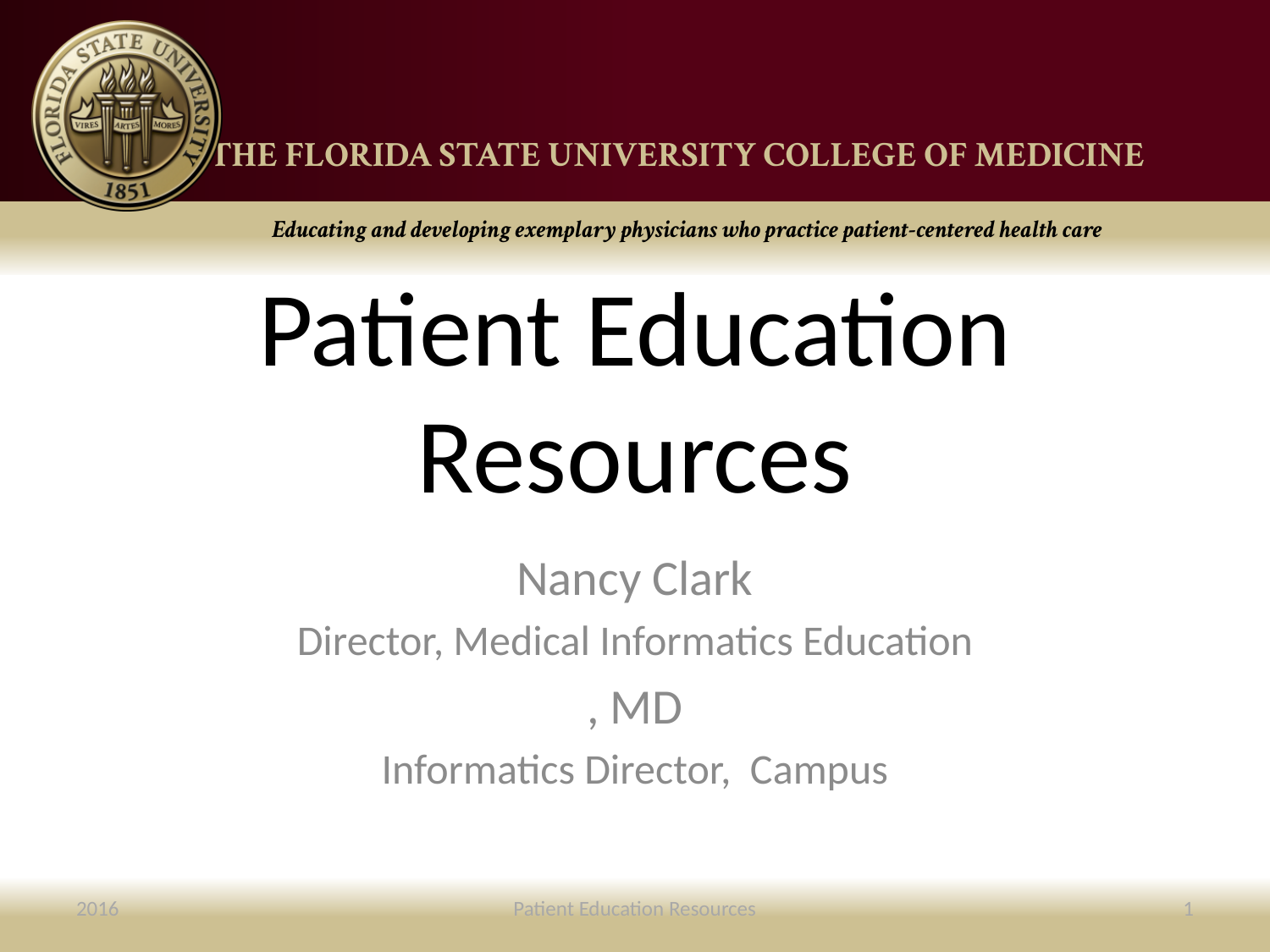

# Patient Education Resources
Nancy Clark
Director, Medical Informatics Education
, MD
Informatics Director,  Campus
2016
Patient Education Resources
1